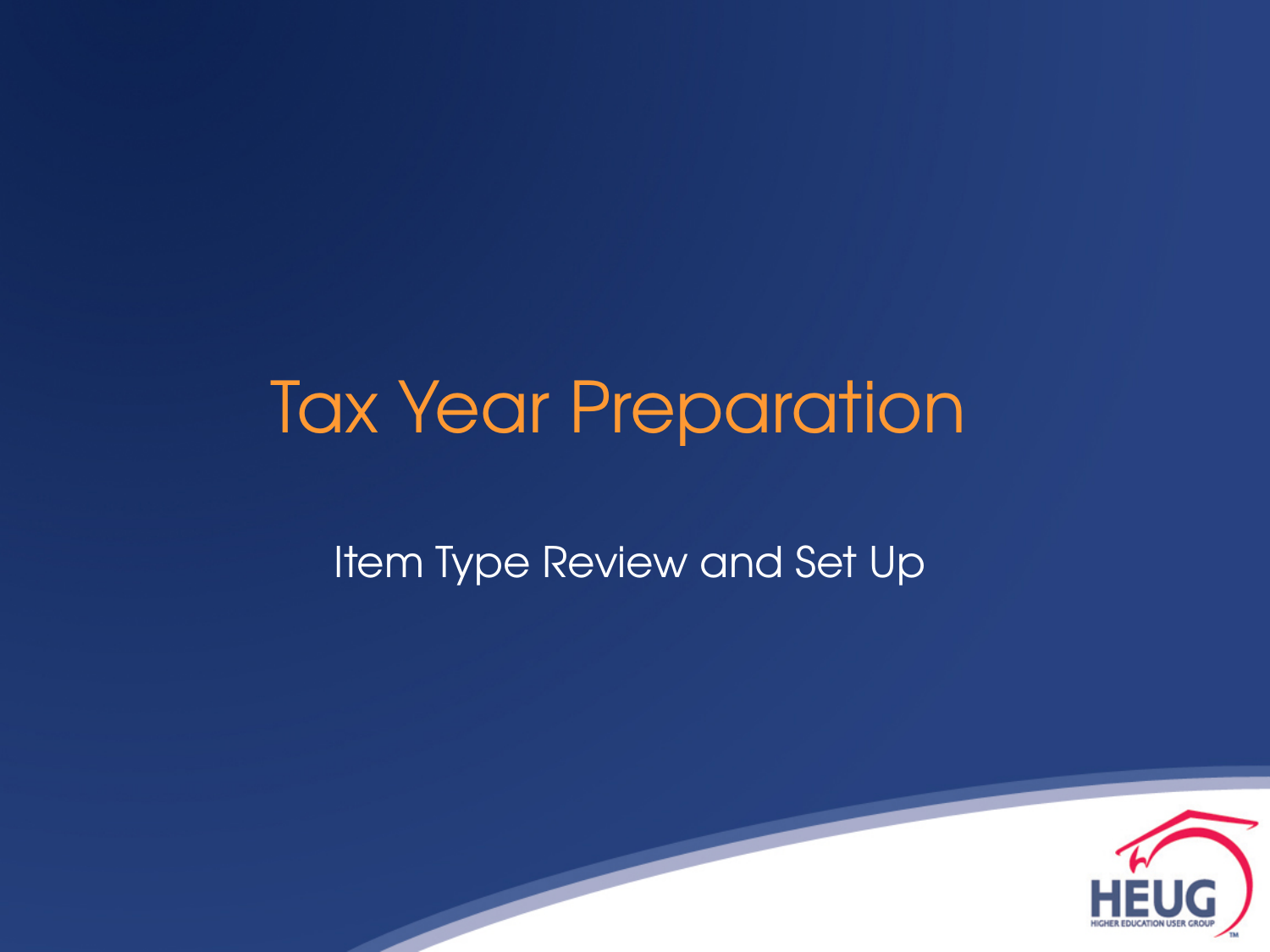

# Tax Year Preparation
Item Type Review and Set Up